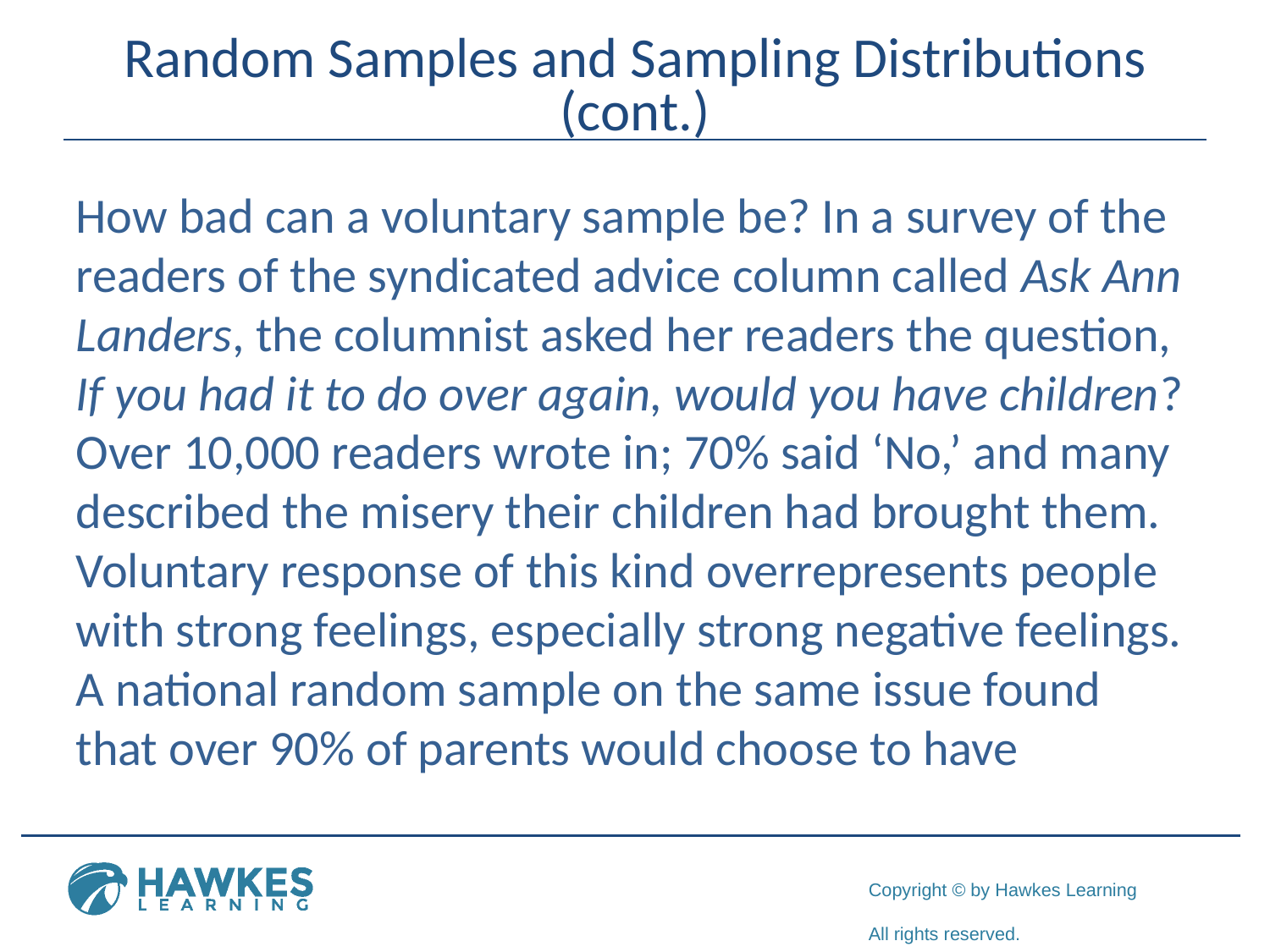

# Random Samples and Sampling Distributions (cont.)
How bad can a voluntary sample be? In a survey of the readers of the syndicated advice column called Ask Ann Landers, the columnist asked her readers the question, If you had it to do over again, would you have children? Over 10,000 readers wrote in; 70% said ‘No,’ and many described the misery their children had brought them. Voluntary response of this kind overrepresents people with strong feelings, especially strong negative feelings. A national random sample on the same issue found that over 90% of parents would choose to have